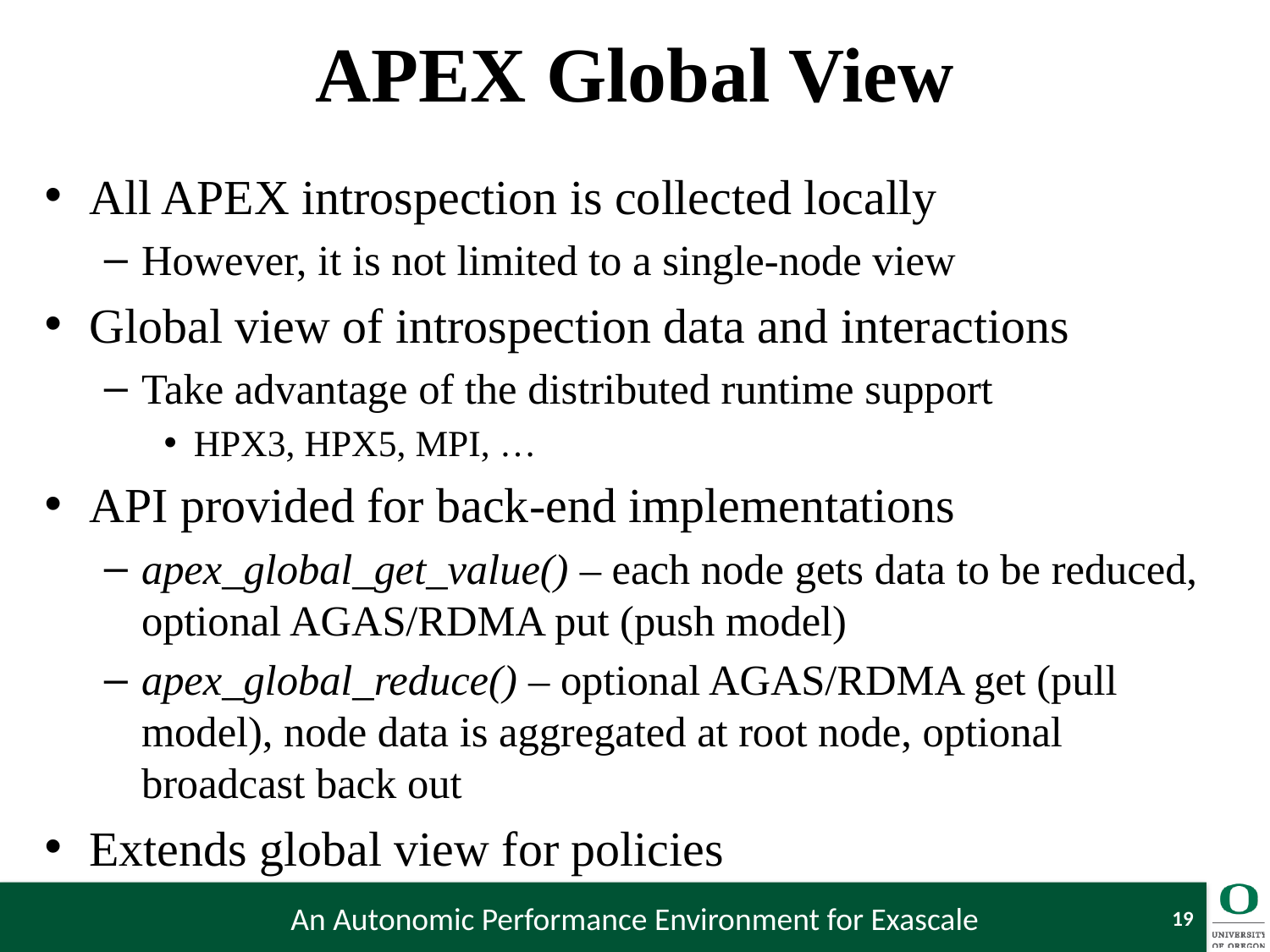

# APEX Global View
All APEX introspection is collected locally
However, it is not limited to a single-node view
Global view of introspection data and interactions
Take advantage of the distributed runtime support
HPX3, HPX5, MPI, …
API provided for back-end implementations
apex_global_get_value() – each node gets data to be reduced, optional AGAS/RDMA put (push model)
apex_global_reduce() – optional AGAS/RDMA get (pull model), node data is aggregated at root node, optional broadcast back out
Extends global view for policies